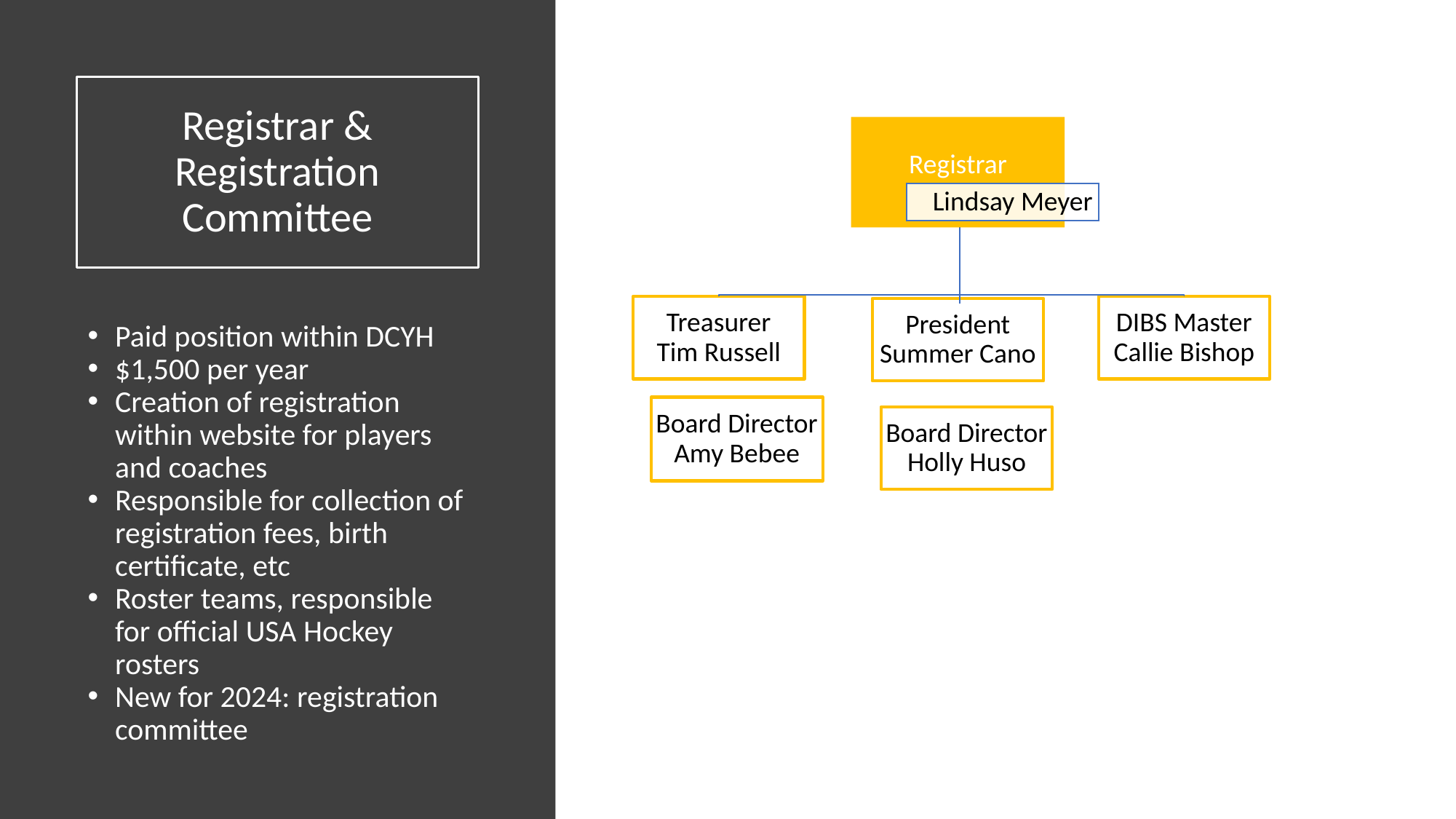

# Registrar & Registration Committee
Registrar

Lindsay Meyer

Treasurer
Tim Russell
DIBS Master
Callie Bishop
President
Summer Cano
Paid position within DCYH
$1,500 per year
Creation of registration within website for players and coaches
Responsible for collection of registration fees, birth certificate, etc
Roster teams, responsible for official USA Hockey rosters
New for 2024: registration committee
Board Director
Amy Bebee
Board Director
Holly Huso